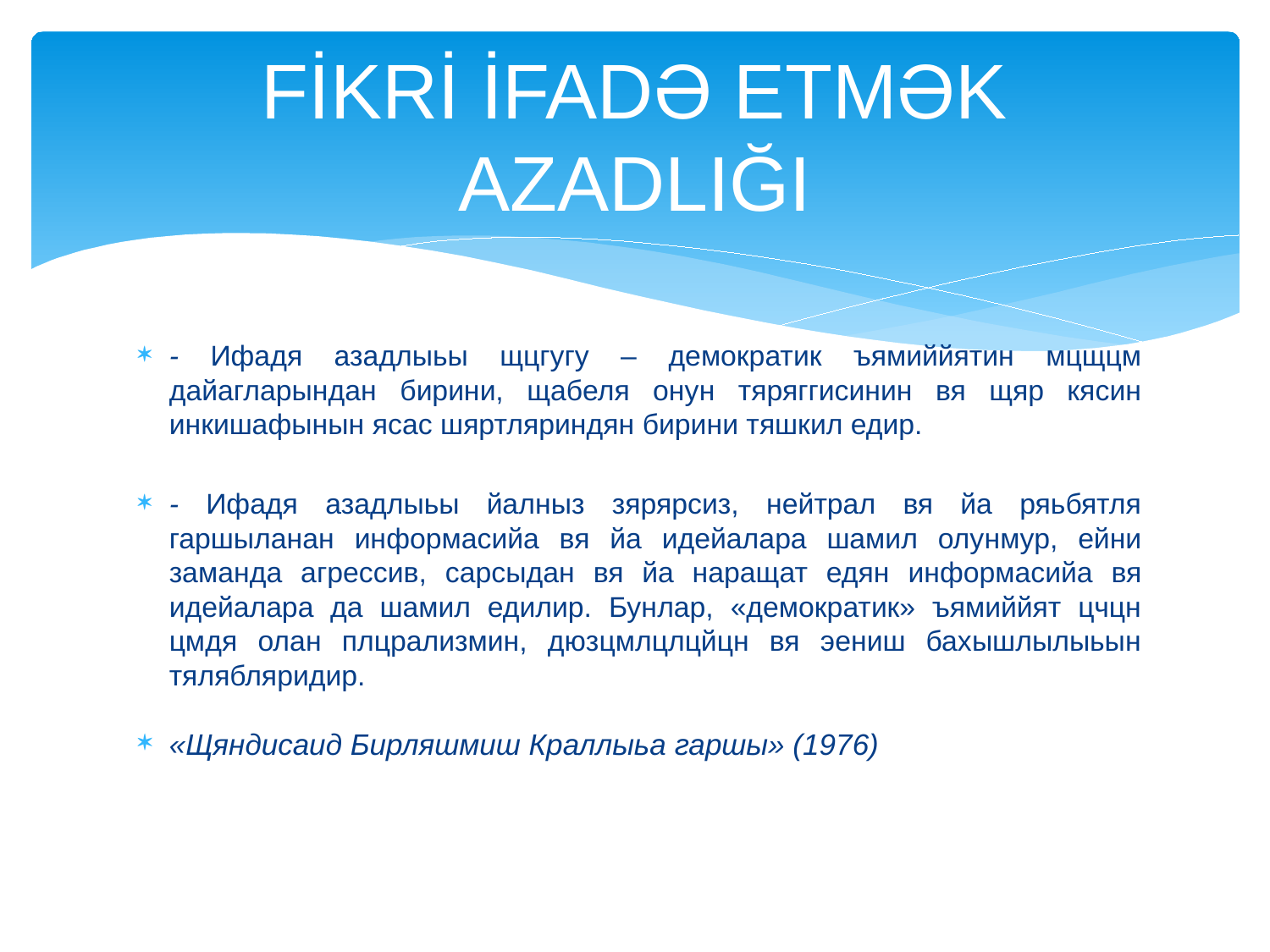

# FİKRİ İFADƏ ETMƏK AZADLIĞI

- Ифадя азадлыьы щцгугу – демократик ъямиййятин мцщцм дайагларындан бирини, щабеля онун тяряггисинин вя щяр кясин инкишафынын ясас шяртляриндян бирини тяшкил едир.

- Ифадя азадлыьы йалныз зярярсиз, нейтрал вя йа ряьбятля гаршыланан информасийа вя йа идейалара шамил олунмур, ейни заманда агрессив, сарсыдан вя йа наращат едян информасийа вя идейалара да шамил едилир. Бунлар, «демократик» ъямиййят цчцн цмдя олан плцрализмин, дюзцмлцлцйцн вя эениш бахышлылыьын тялябляридир.

«Щяндисаид Бирляшмиш Краллыьа гаршы» (1976)